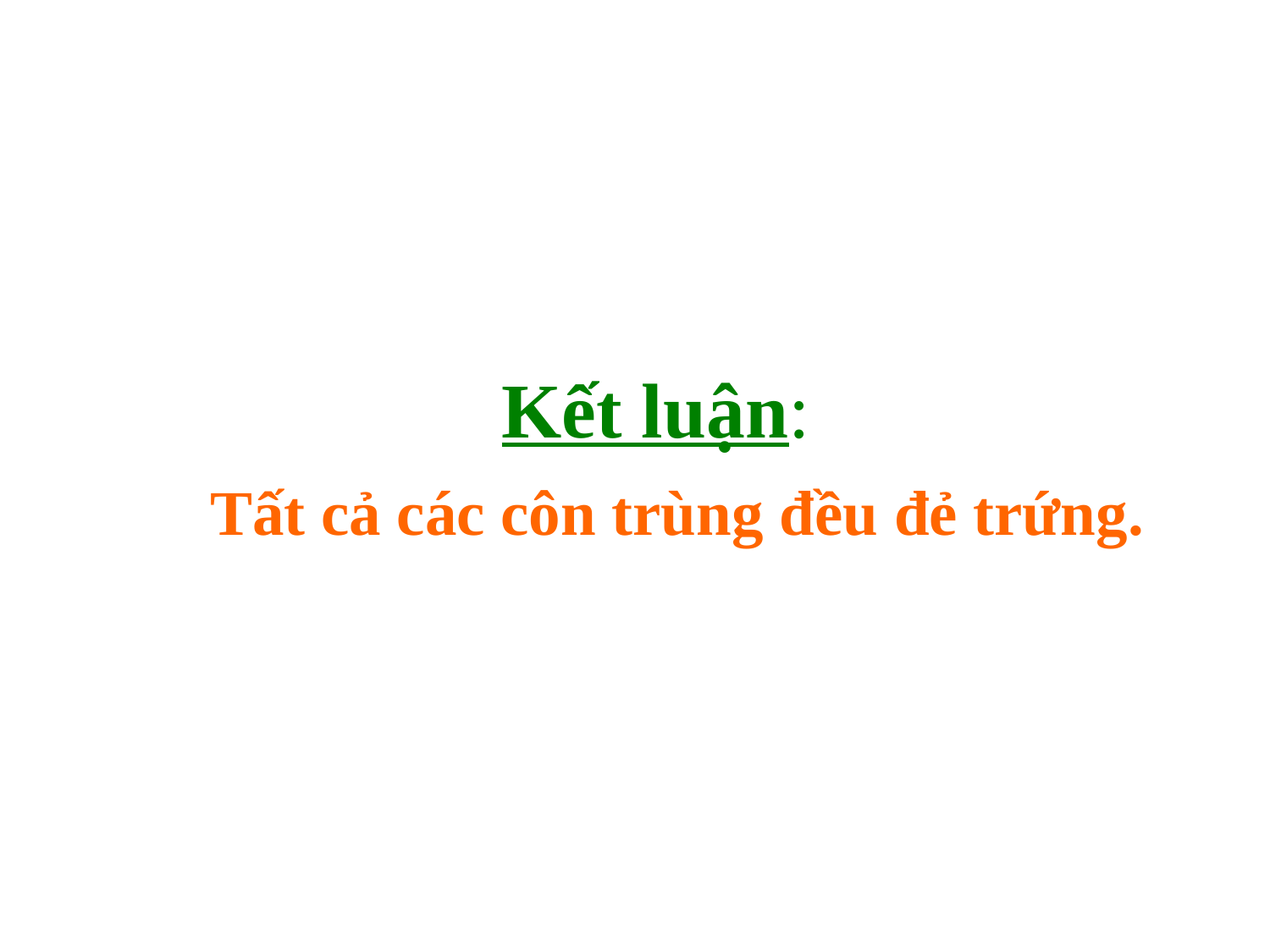

# Kết luận:
Tất cả các côn trùng đều đẻ trứng.